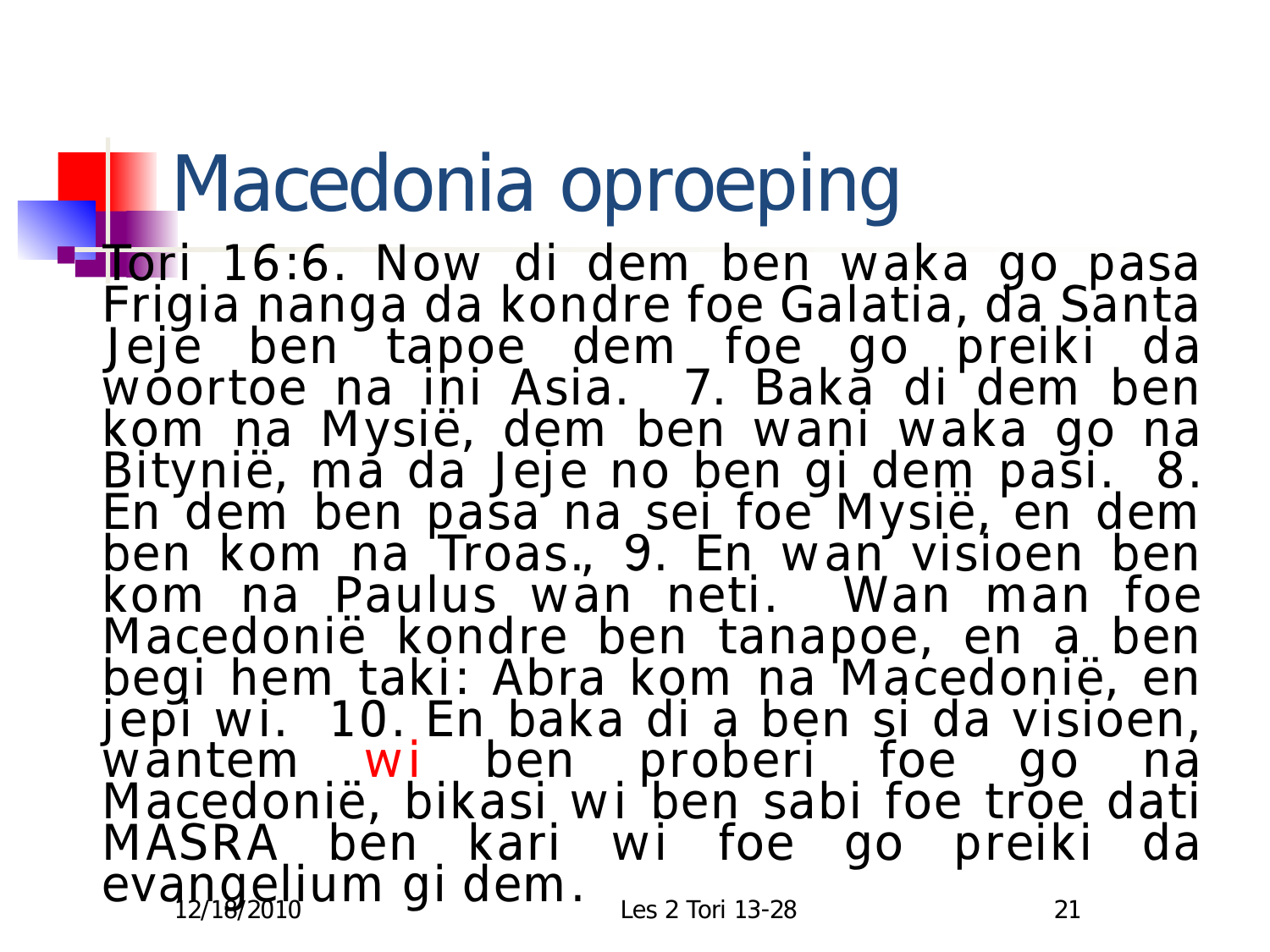

# Macedonia oproeping
Tori 16:6. Now di dem ben waka go pasa Frigia nanga da kondre foe Galatia, da Santa Jeje ben tapoe dem foe go preiki da woortoe na ini Asia.  7. Baka di dem ben kom na Mysië, dem ben wani waka go na Bitynië, ma da Jeje no ben gi dem pasi.  8. En dem ben pasa na sei foe Mysië, en dem ben kom na Troas., 9. En wan visioen ben kom na Paulus wan neti.  Wan man foe Macedonië kondre ben tanapoe, en a ben begi hem taki: Abra kom na Macedonië, en jepi wi.  10. En baka di a ben si da visioen, wantem wi ben proberi foe go na Macedonië, bikasi wi ben sabi foe troe dati MASRA ben kari wi foe go preiki da evangelium gi dem.
12/18/2010
Les 2 Tori 13-28
21